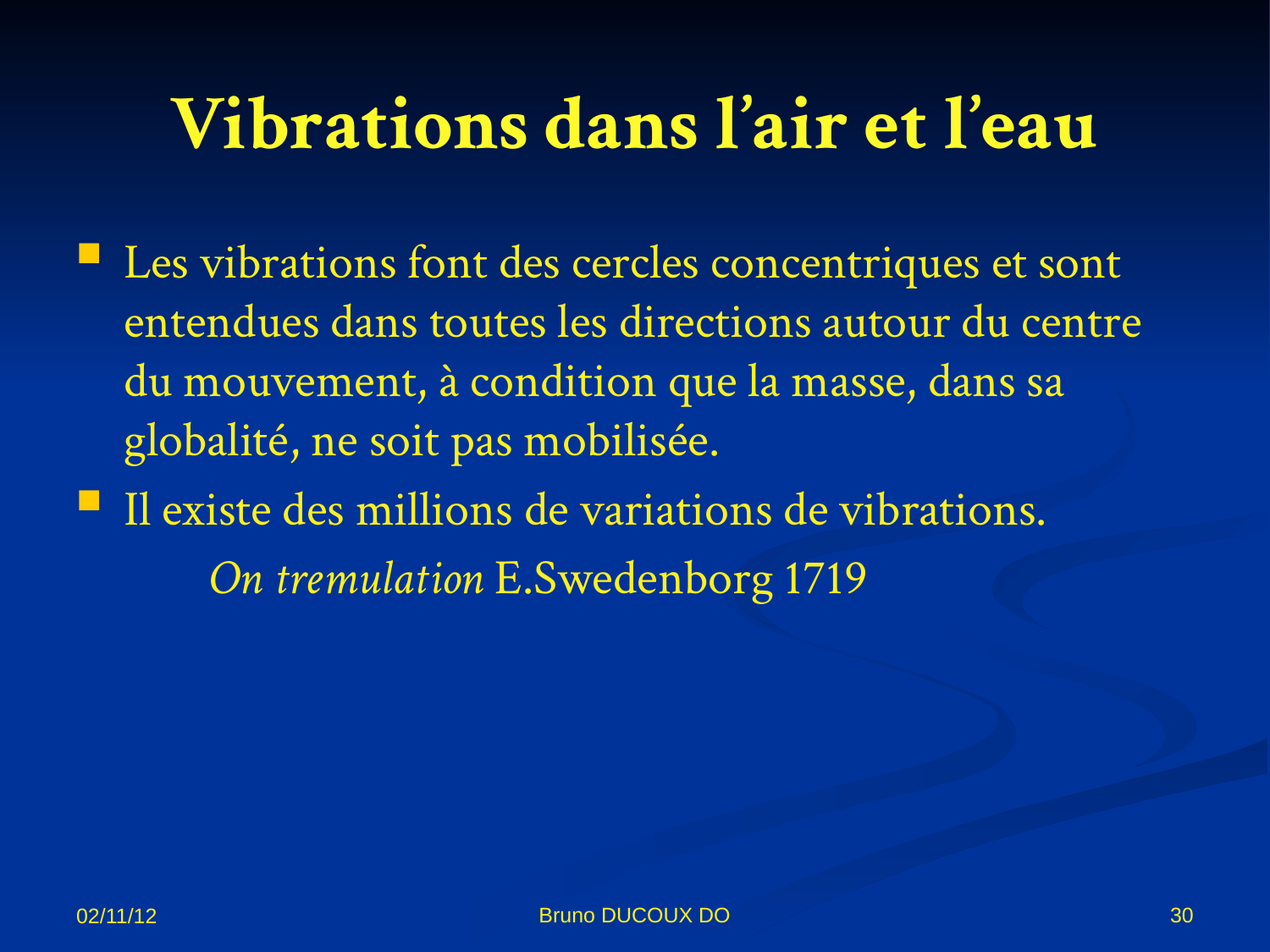

# Vibrations dans l’air et l’eau
Les vibrations font des cercles concentriques et sont entendues dans toutes les directions autour du centre du mouvement, à condition que la masse, dans sa globalité, ne soit pas mobilisée.
Il existe des millions de variations de vibrations.
            On tremulation E.Swedenborg 1719
Bruno DUCOUX DO
30
02/11/12